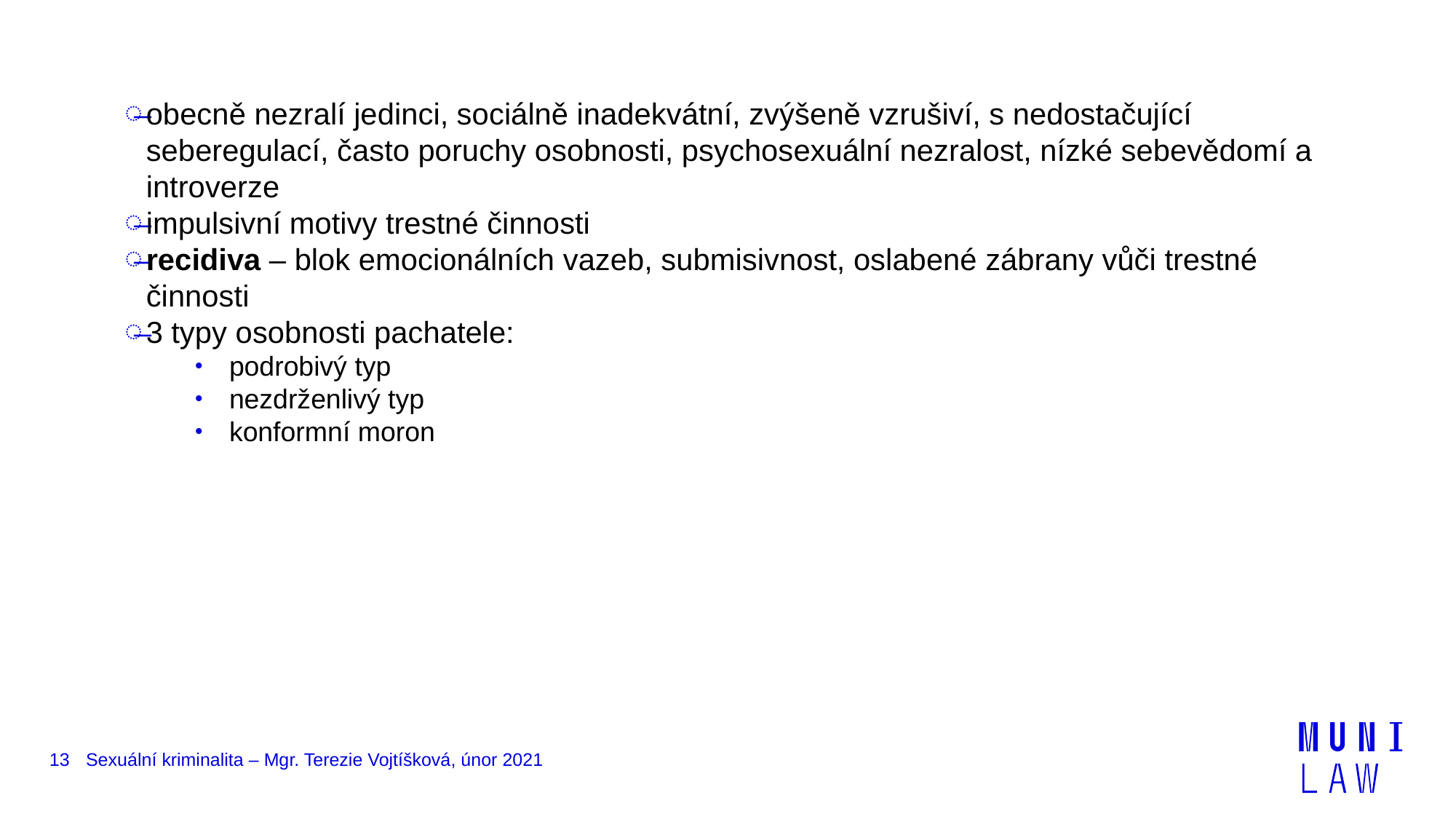

obecně nezralí jedinci, sociálně inadekvátní, zvýšeně vzrušiví, s nedostačující seberegulací, často poruchy osobnosti, psychosexuální nezralost, nízké sebevědomí a introverze
impulsivní motivy trestné činnosti
recidiva – blok emocionálních vazeb, submisivnost, oslabené zábrany vůči trestné činnosti
3 typy osobnosti pachatele:
podrobivý typ
nezdrženlivý typ
konformní moron

13
Sexuální kriminalita – Mgr. Terezie Vojtíšková, únor 2021